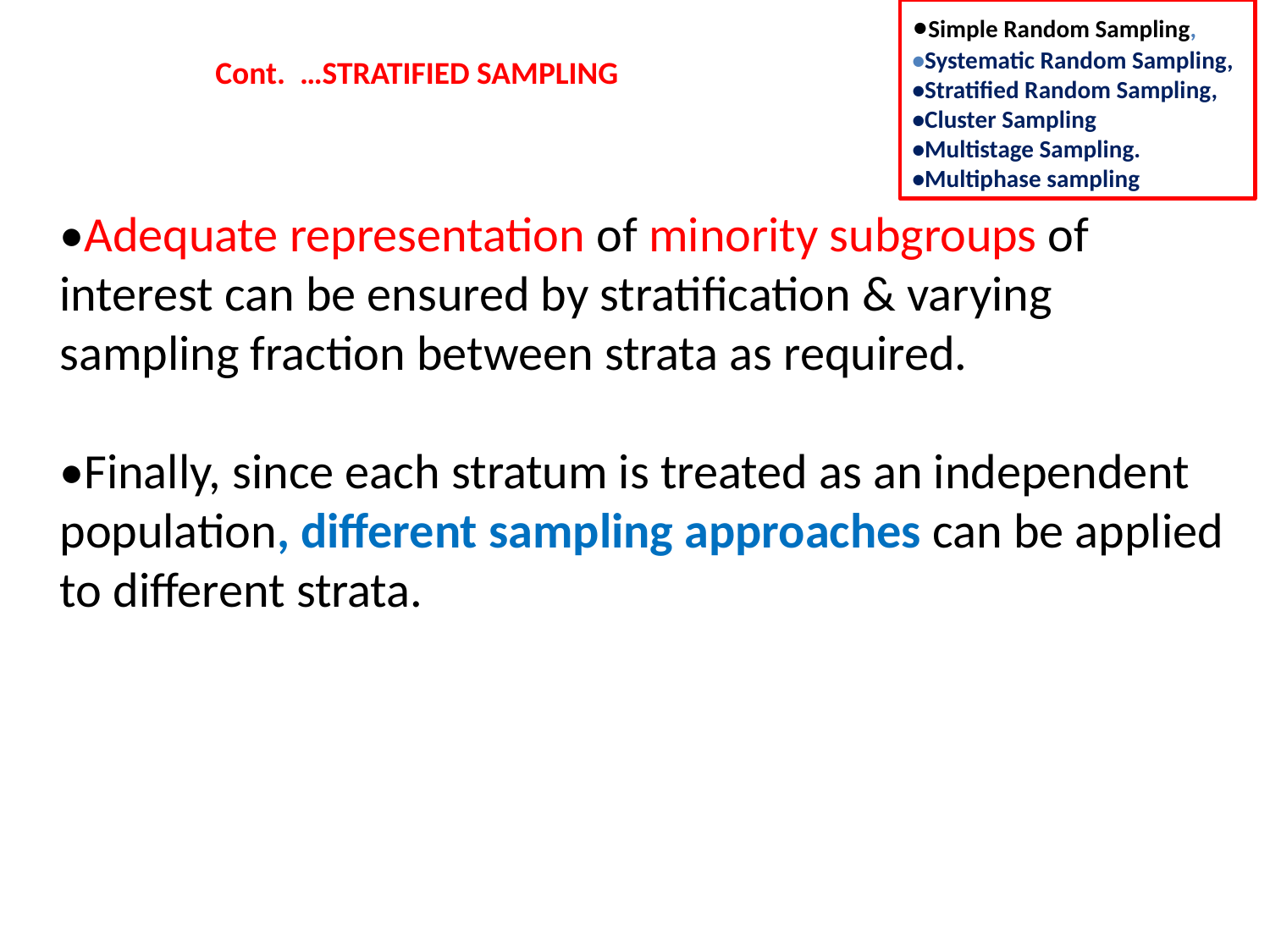

•Simple Random Sampling,
•Systematic Random Sampling,
•Stratified Random Sampling,
•Cluster Sampling
•Multistage Sampling.
•Multiphase sampling
  Cont.  …STRATIFIED SAMPLING
•Adequate representation of minority subgroups of interest can be ensured by stratification & varying sampling fraction between strata as required.

•Finally, since each stratum is treated as an independent population, different sampling approaches can be applied to different strata.